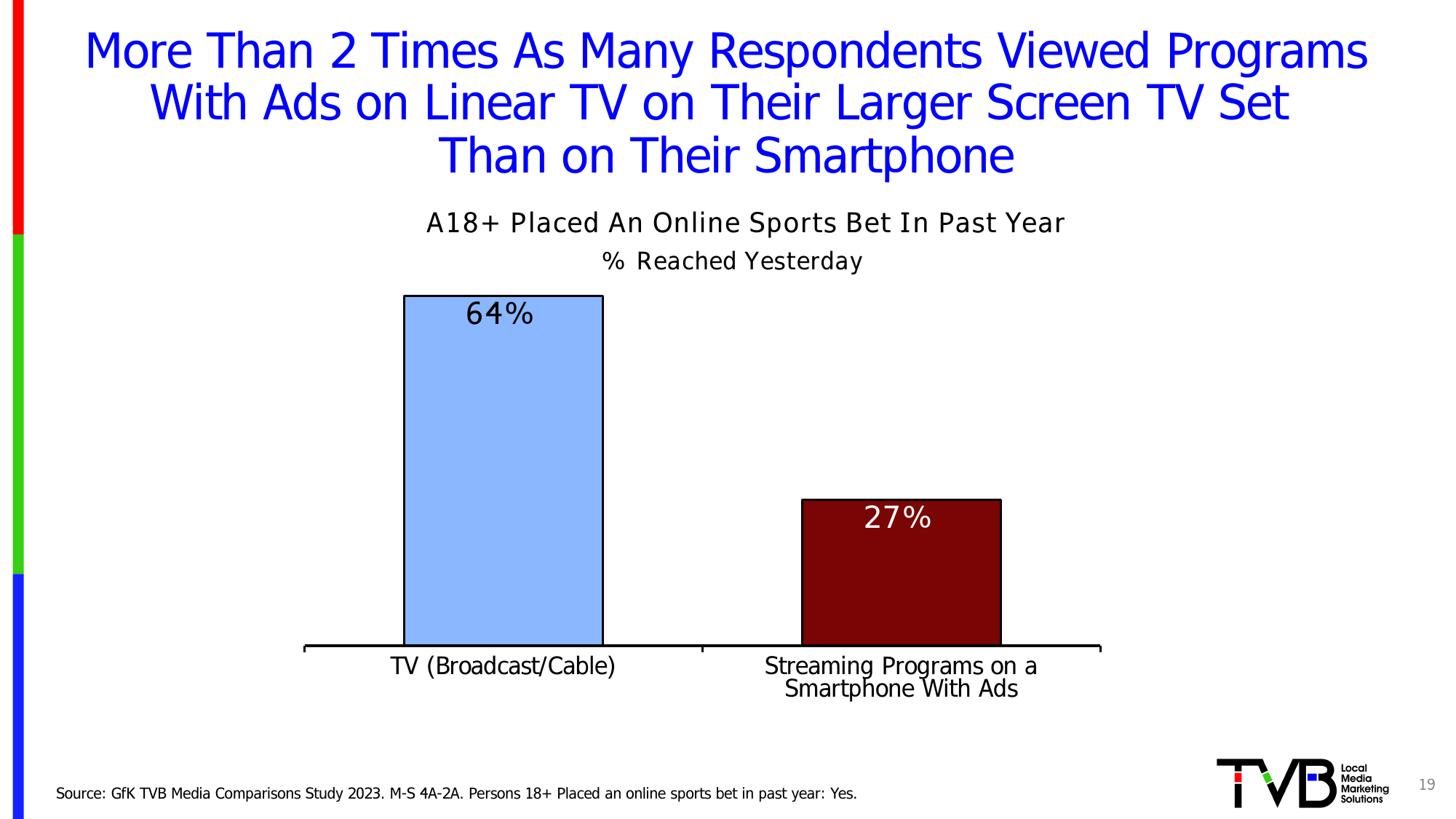

# More Than 2 Times As Many Respondents Viewed Programs With Ads on Linear TV on Their Larger Screen TV Set Than on Their Smartphone

### Chart: % Reached Yesterday

| Category | Column2 |
|---|---|
| TV (Broadcast/Cable) | 0.641 |
| Streaming Programs on a Smartphone With Ads | 0.267 |
A18+ Placed An Online Sports Bet In Past Year
19
Source: GfK TVB Media Comparisons Study 2023. M-S 4A-2A. Persons 18+ Placed an online sports bet in past year: Yes.